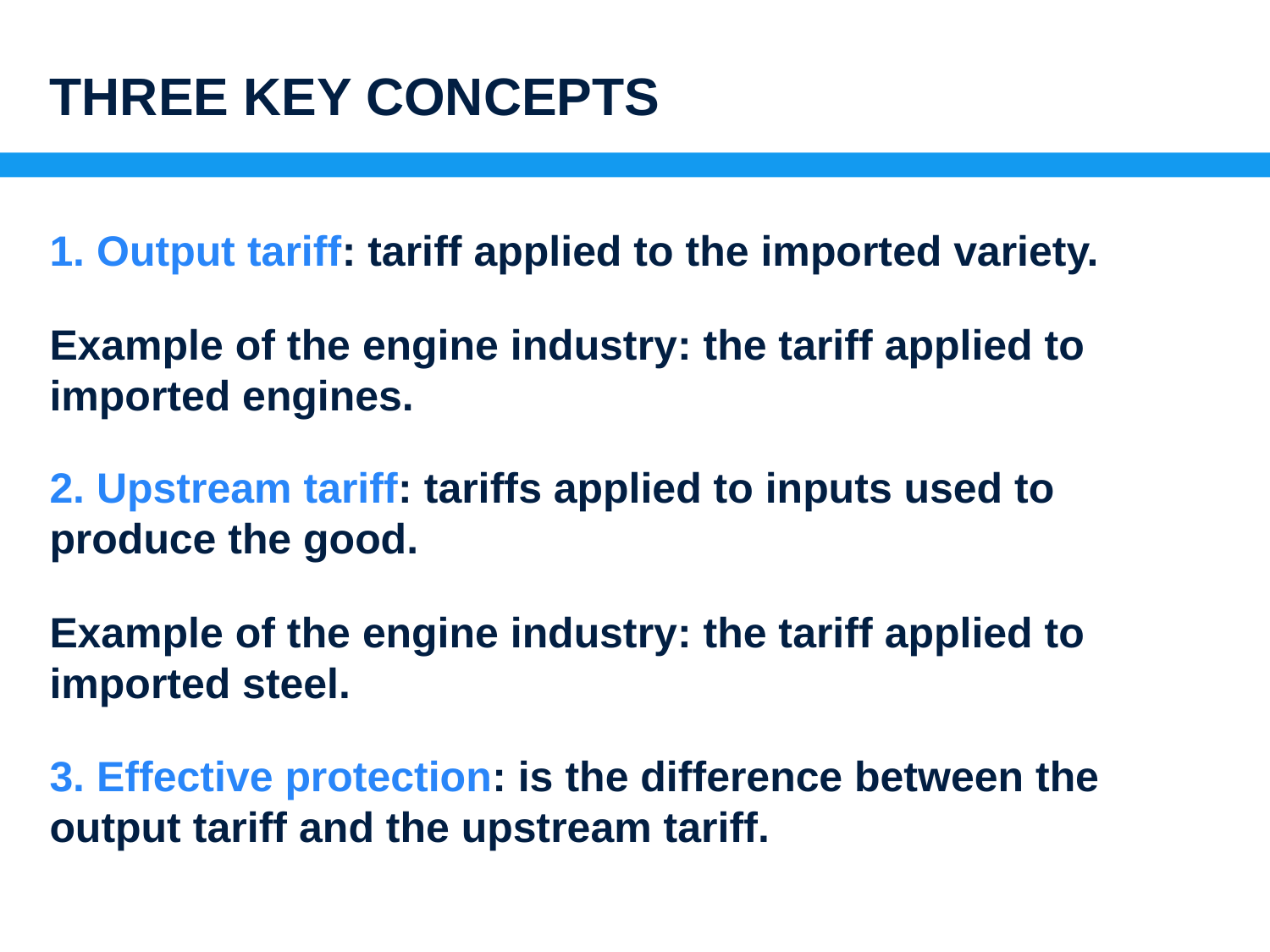

6
# THREE KEY CONCEPTS
1. Output tariff: tariff applied to the imported variety.
Example of the engine industry: the tariff applied to imported engines.
2. Upstream tariff: tariffs applied to inputs used to produce the good.
Example of the engine industry: the tariff applied to imported steel.
3. Effective protection: is the difference between the output tariff and the upstream tariff.